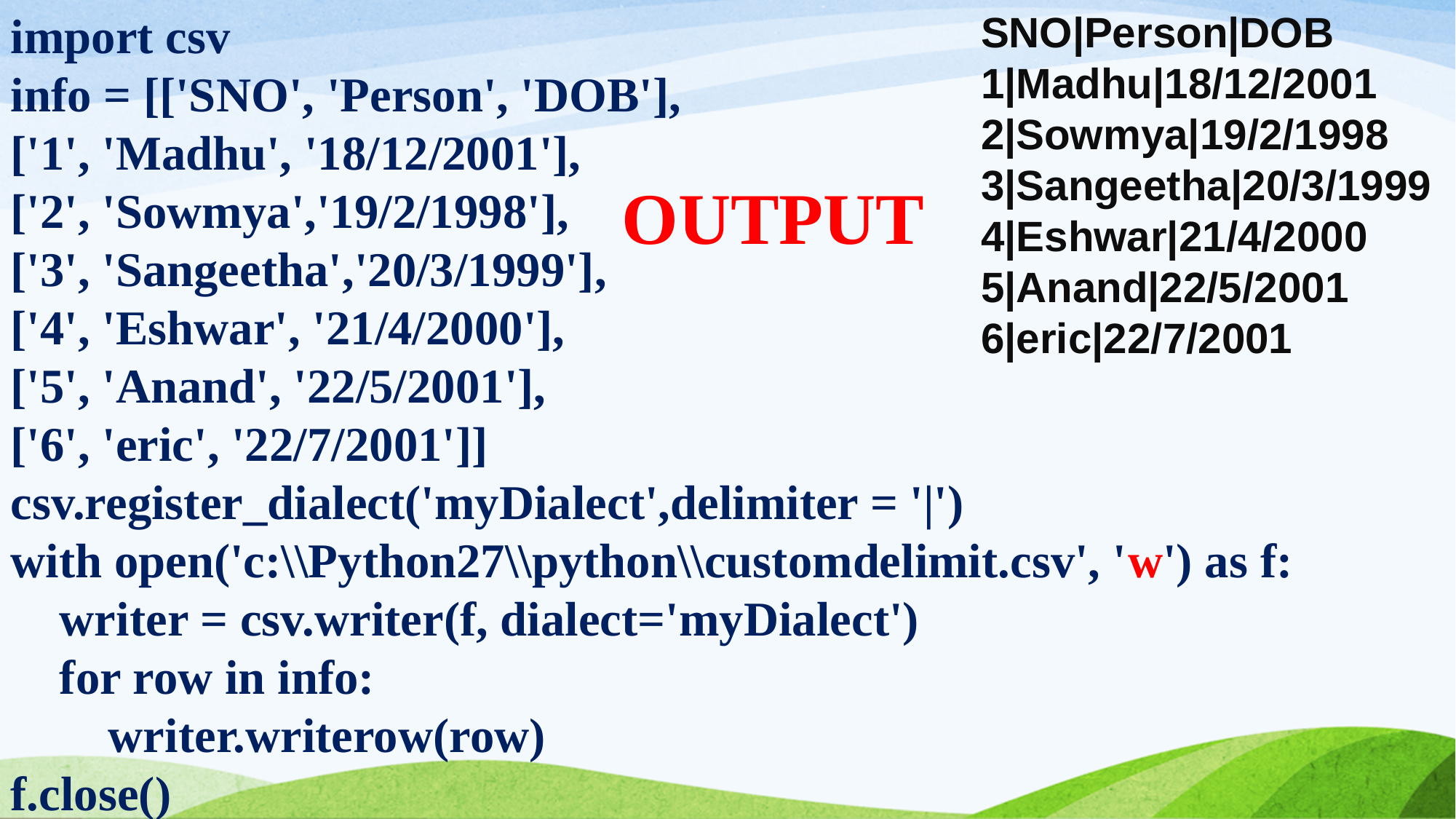

import csv
info = [['SNO', 'Person', 'DOB'],
['1', 'Madhu', '18/12/2001'],
['2', 'Sowmya','19/2/1998'],
['3', 'Sangeetha','20/3/1999'],
['4', 'Eshwar', '21/4/2000'],
['5', 'Anand', '22/5/2001'],
['6', 'eric', '22/7/2001']]
csv.register_dialect('myDialect',delimiter = '|')
with open('c:\\Python27\\python\\customdelimit.csv', 'w') as f:
    writer = csv.writer(f, dialect='myDialect')
    for row in info:
        writer.writerow(row)
f.close()
SNO|Person|DOB
1|Madhu|18/12/2001
2|Sowmya|19/2/1998
3|Sangeetha|20/3/1999
4|Eshwar|21/4/2000
5|Anand|22/5/2001
6|eric|22/7/2001
OUTPUT